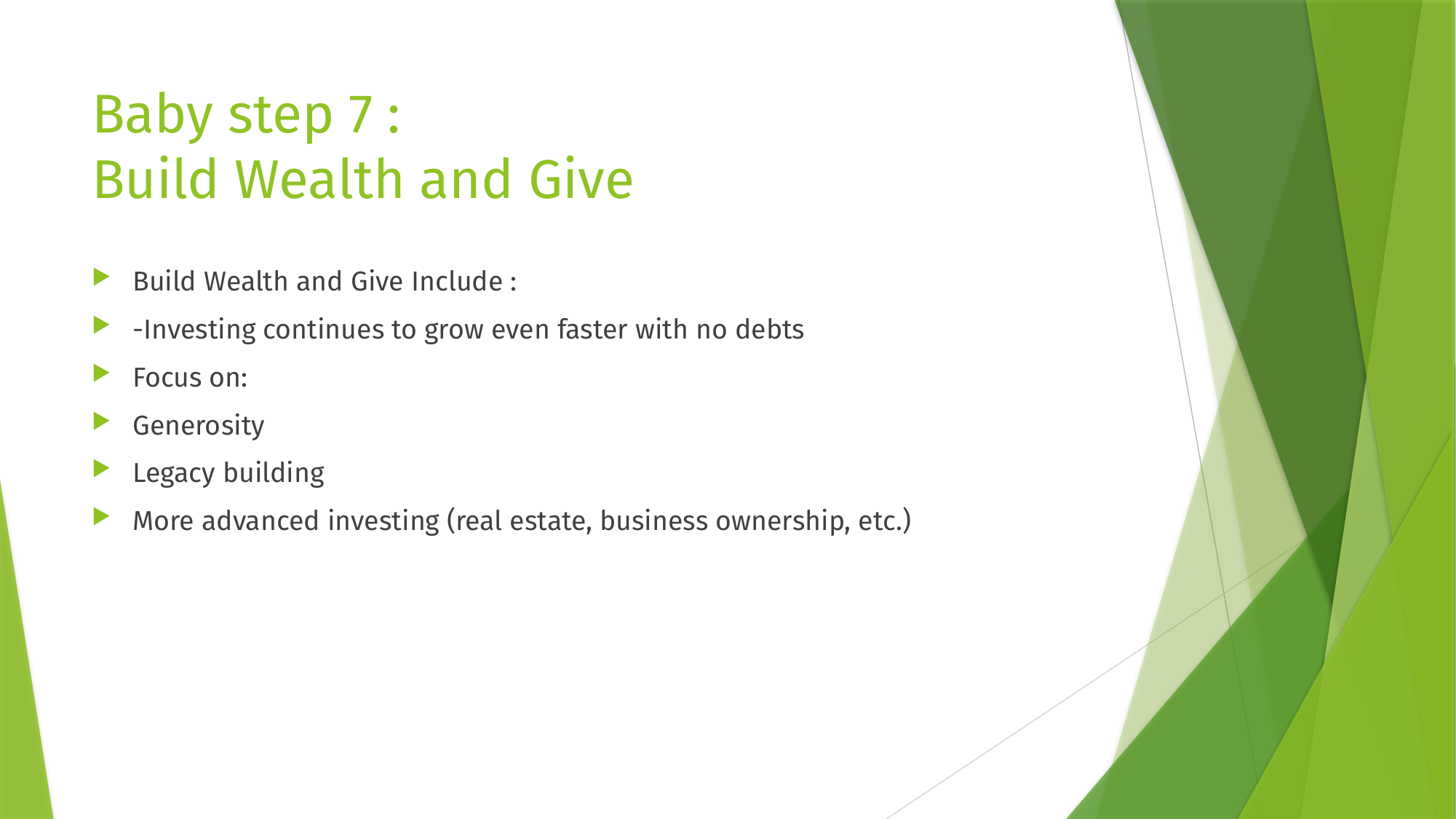

# Baby step 7 : Build Wealth and Give
Build Wealth and Give Include :
-Investing continues to grow even faster with no debts
Focus on:
Generosity
Legacy building
More advanced investing (real estate, business ownership, etc.)